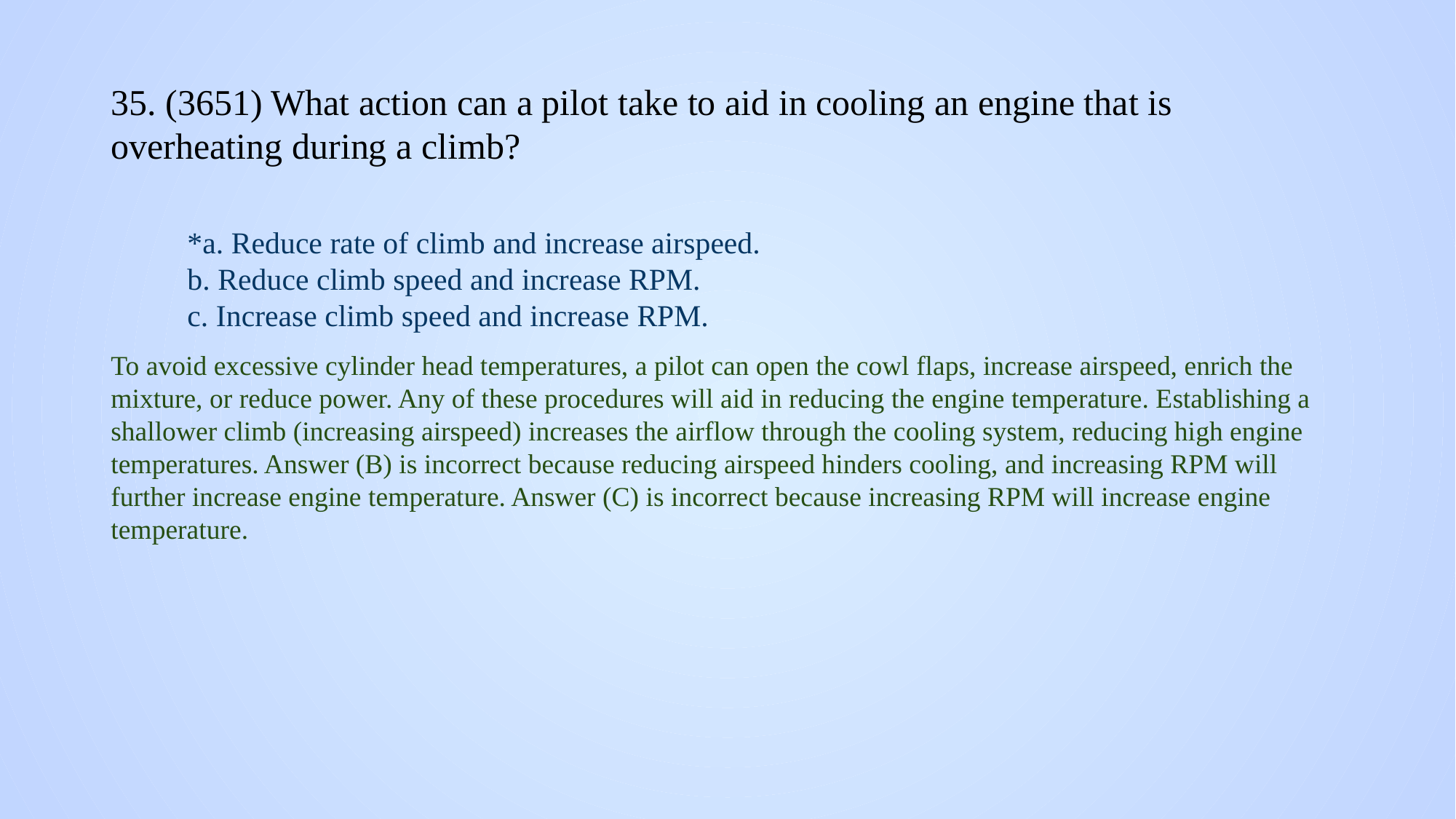

# 35. (3651) What action can a pilot take to aid in cooling an engine that is overheating during a climb?
*a. Reduce rate of climb and increase airspeed.
b. Reduce climb speed and increase RPM.
c. Increase climb speed and increase RPM.
To avoid excessive cylinder head temperatures, a pilot can open the cowl flaps, increase airspeed, enrich the mixture, or reduce power. Any of these procedures will aid in reducing the engine temperature. Establishing a shallower climb (increasing airspeed) increases the airflow through the cooling system, reducing high engine temperatures. Answer (B) is incorrect because reducing airspeed hinders cooling, and increasing RPM will further increase engine temperature. Answer (C) is incorrect because increasing RPM will increase engine temperature.